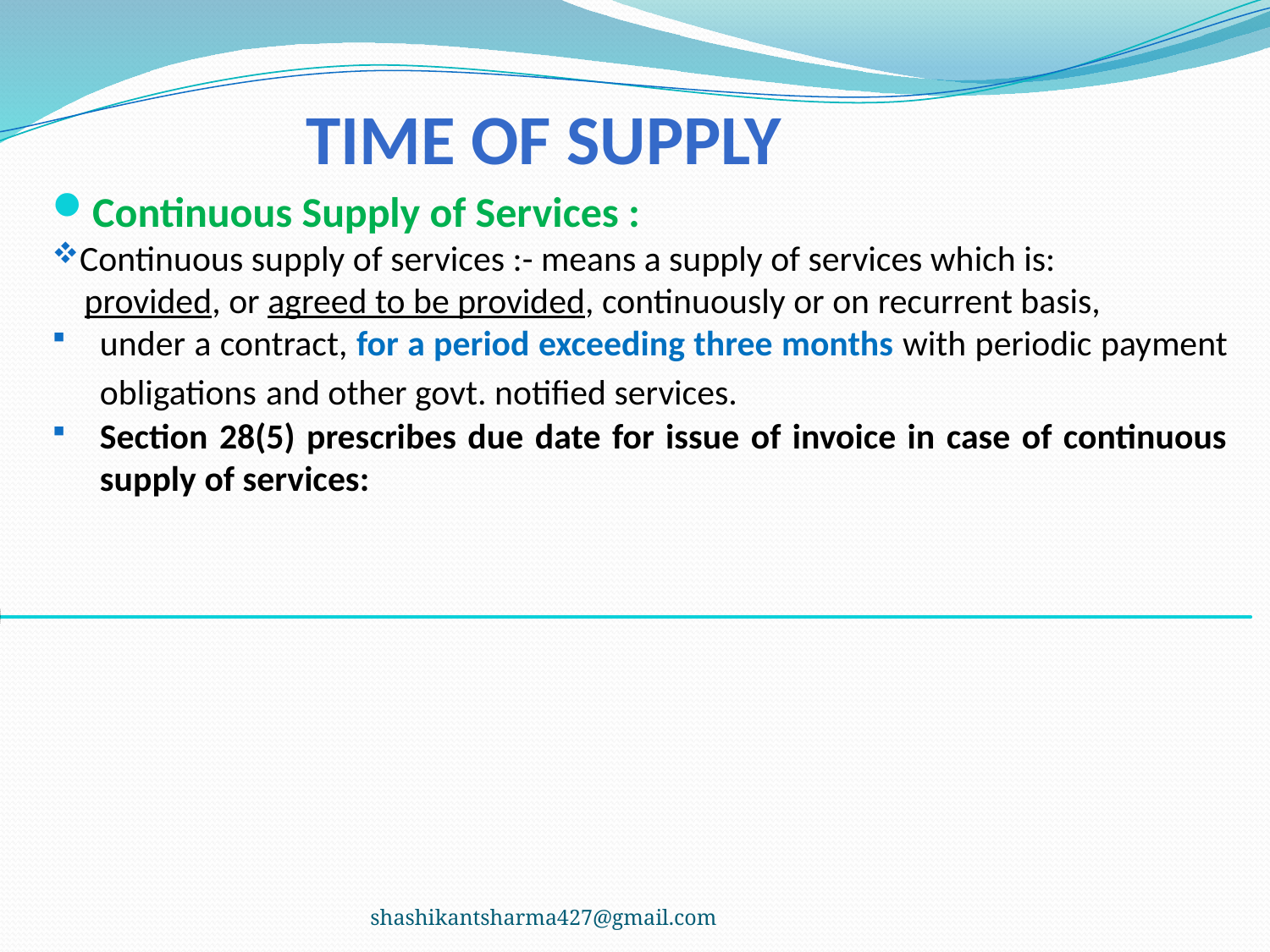

# Time of supply
Continuous Supply of Services :
Continuous supply of services :- means a supply of services which is:
    provided, or agreed to be provided, continuously or on recurrent basis,
under a contract, for a period exceeding three months with periodic payment obligations and other govt. notified services.
Section 28(5) prescribes due date for issue of invoice in case of continuous supply of services:

shashikantsharma427@gmail.com